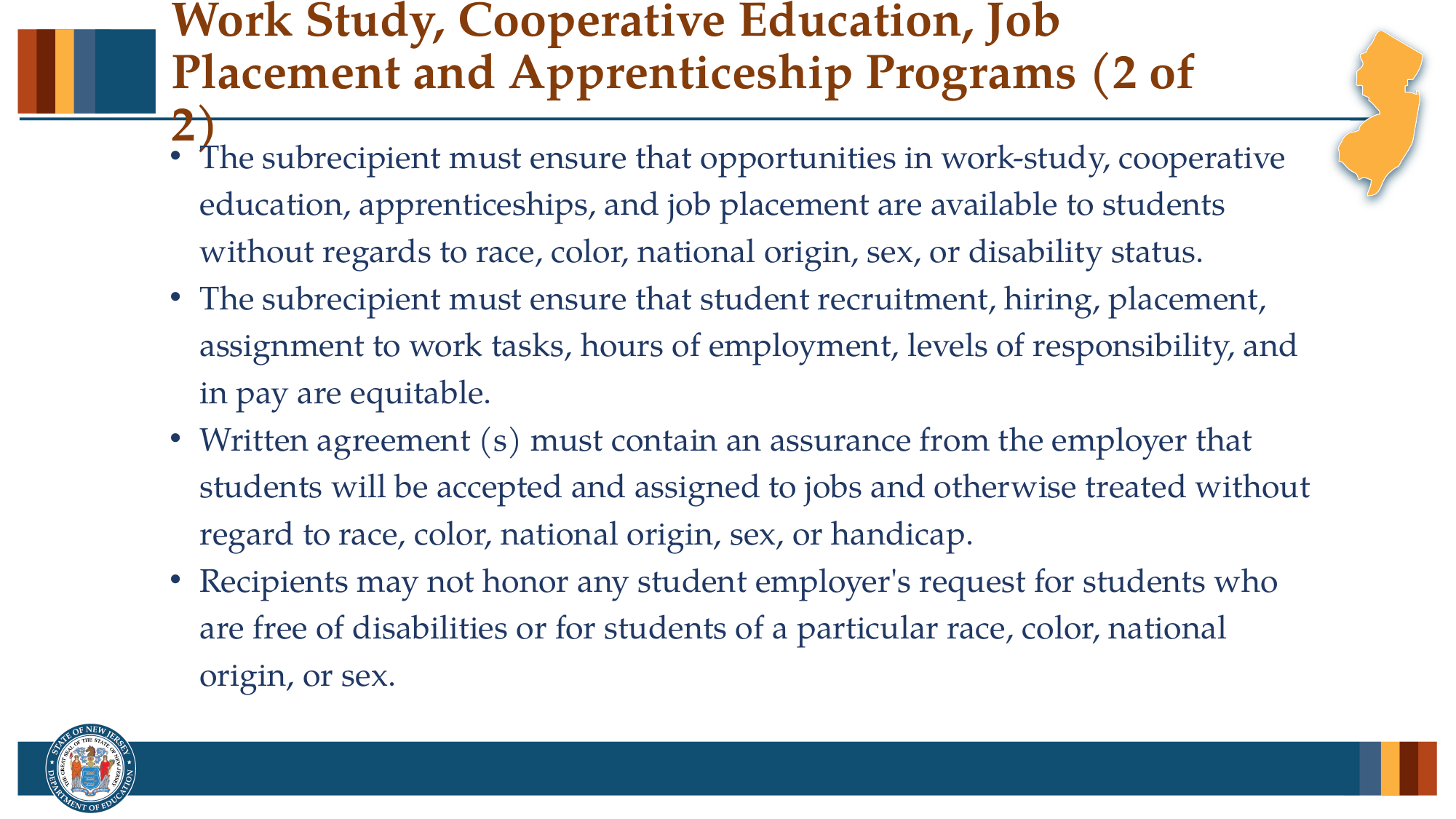

# Work Study, Cooperative Education, Job Placement and Apprenticeship Programs (2 of 2)
The subrecipient must ensure that opportunities in work-study, cooperative education, apprenticeships, and job placement are available to students without regards to race, color, national origin, sex, or disability status.
The subrecipient must ensure that student recruitment, hiring, placement, assignment to work tasks, hours of employment, levels of responsibility, and in pay are equitable.
Written agreement (s) must contain an assurance from the employer that students will be accepted and assigned to jobs and otherwise treated without regard to race, color, national origin, sex, or handicap.
Recipients may not honor any student employer's request for students who are free of disabilities or for students of a particular race, color, national origin, or sex.